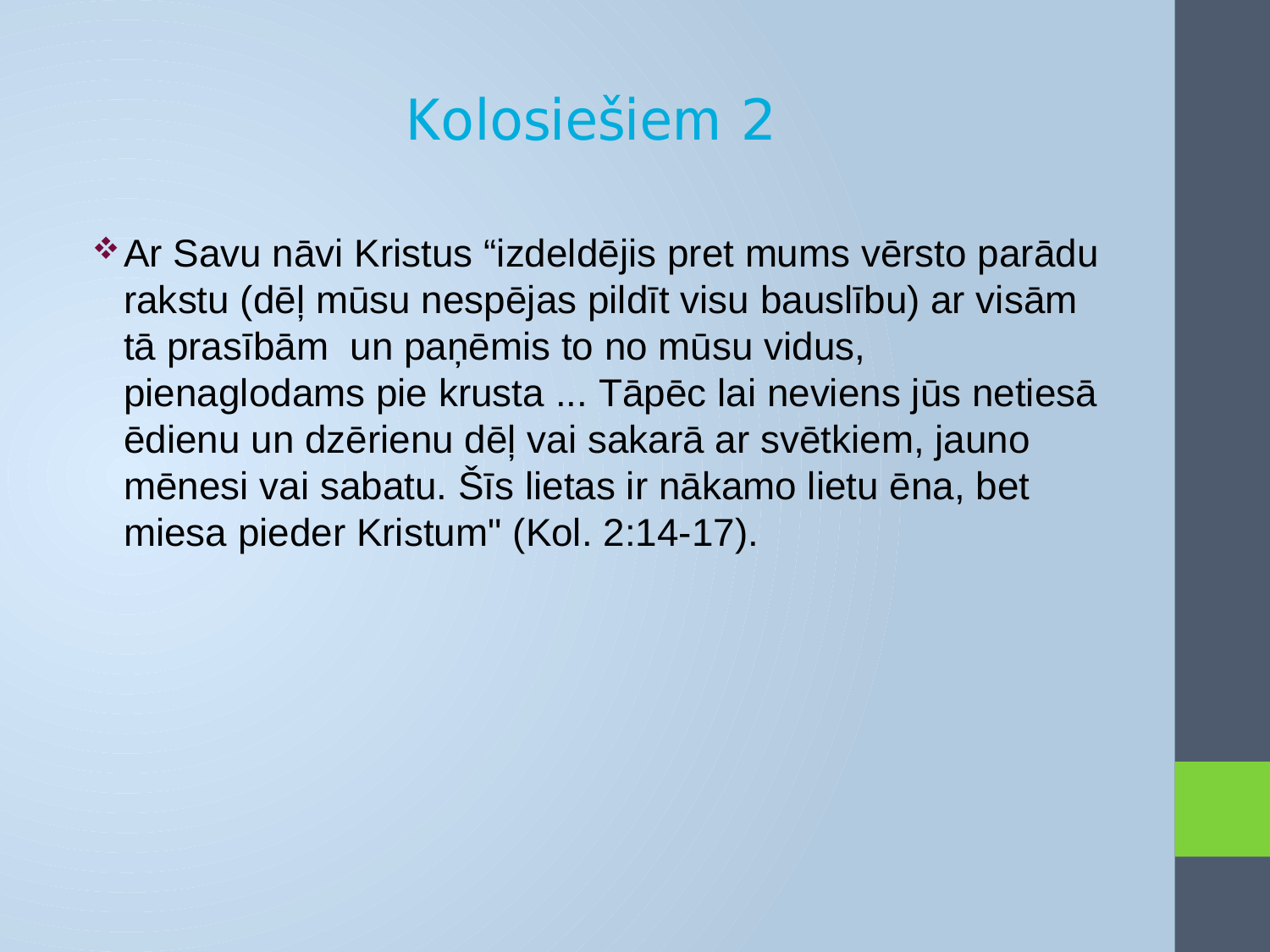

# Kolosiešiem 2
Ar Savu nāvi Kristus “izdeldējis pret mums vērsto parādu rakstu (dēļ mūsu nespējas pildīt visu bauslību) ar visām tā prasībām  un paņēmis to no mūsu vidus, pienaglodams pie krusta ... Tāpēc lai neviens jūs netiesā ēdienu un dzērienu dēļ vai sakarā ar svētkiem, jauno mēnesi vai sabatu. Šīs lietas ir nākamo lietu ēna, bet miesa pieder Kristum" (Kol. 2:14-17).